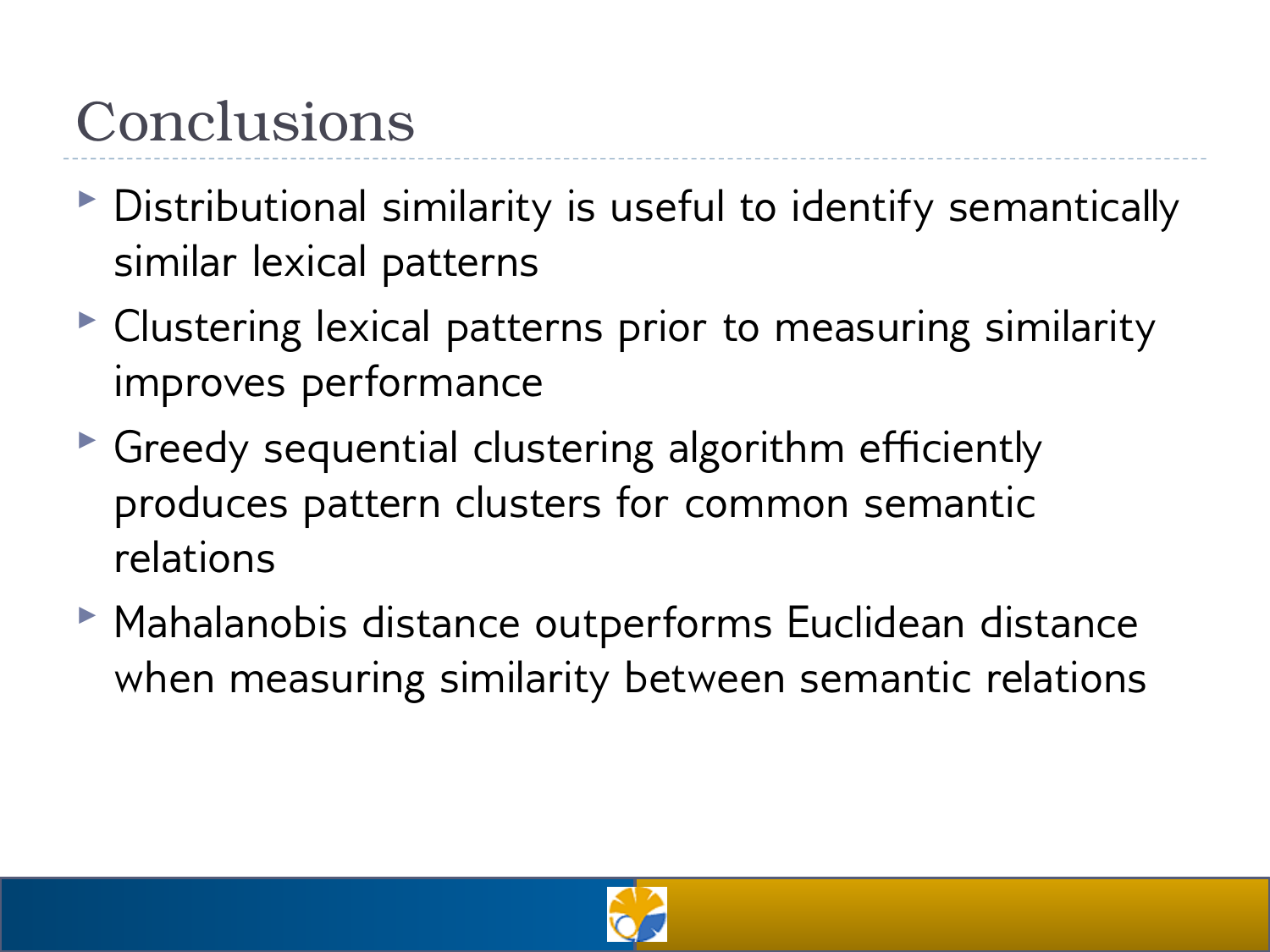

# Conclusions
Distributional similarity is useful to identify semantically similar lexical patterns
Clustering lexical patterns prior to measuring similarity improves performance
Greedy sequential clustering algorithm efficiently produces pattern clusters for common semantic relations
Mahalanobis distance outperforms Euclidean distance when measuring similarity between semantic relations